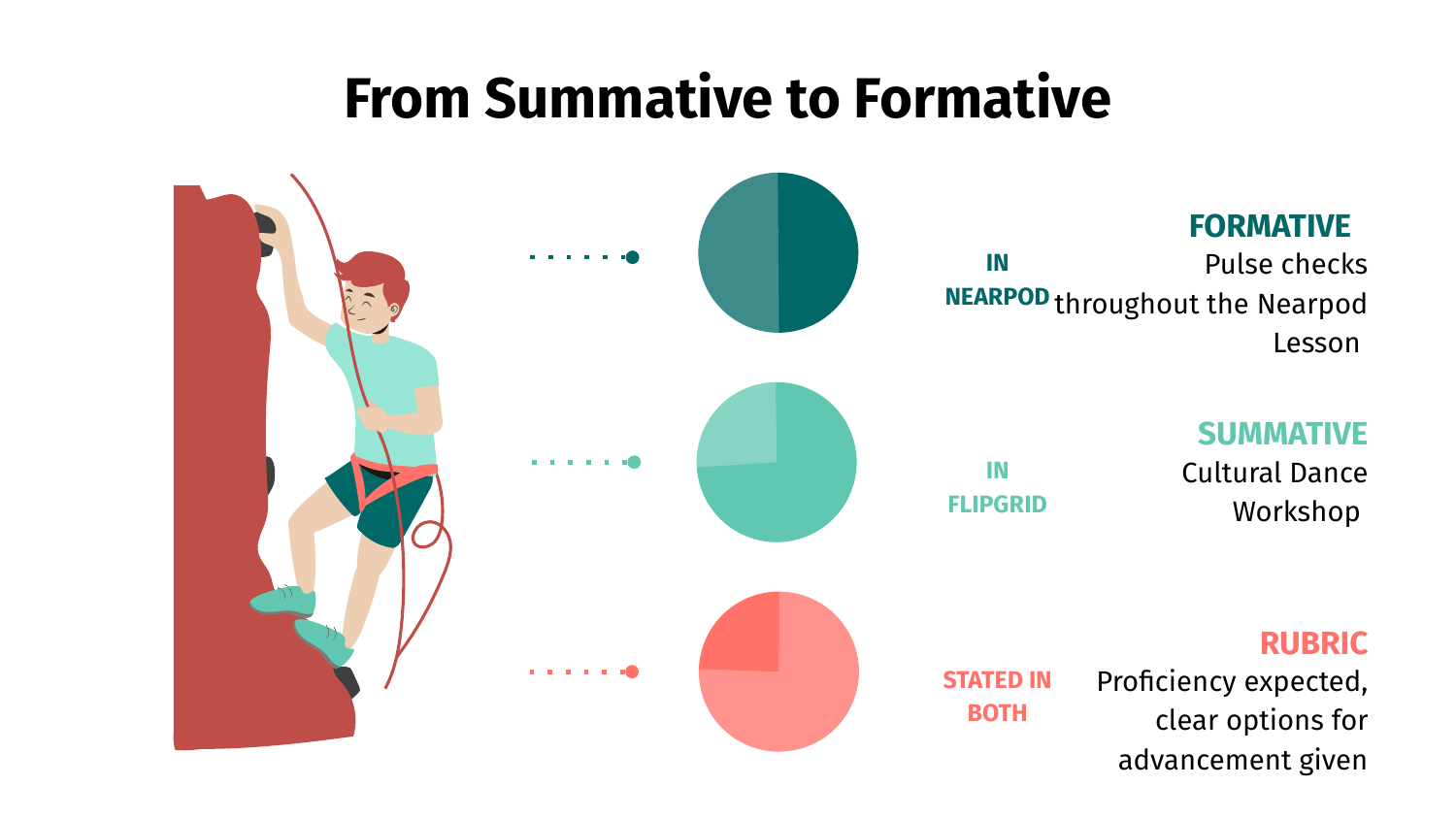

From Summative to Formative

FORMATIVE

Pulse checks throughout the Nearpod Lesson
IN NEARPOD

SUMMATIVE
Cultural Dance Workshop
IN FLIPGRID

RUBRIC
Proficiency expected, clear options for advancement given
STATED IN BOTH